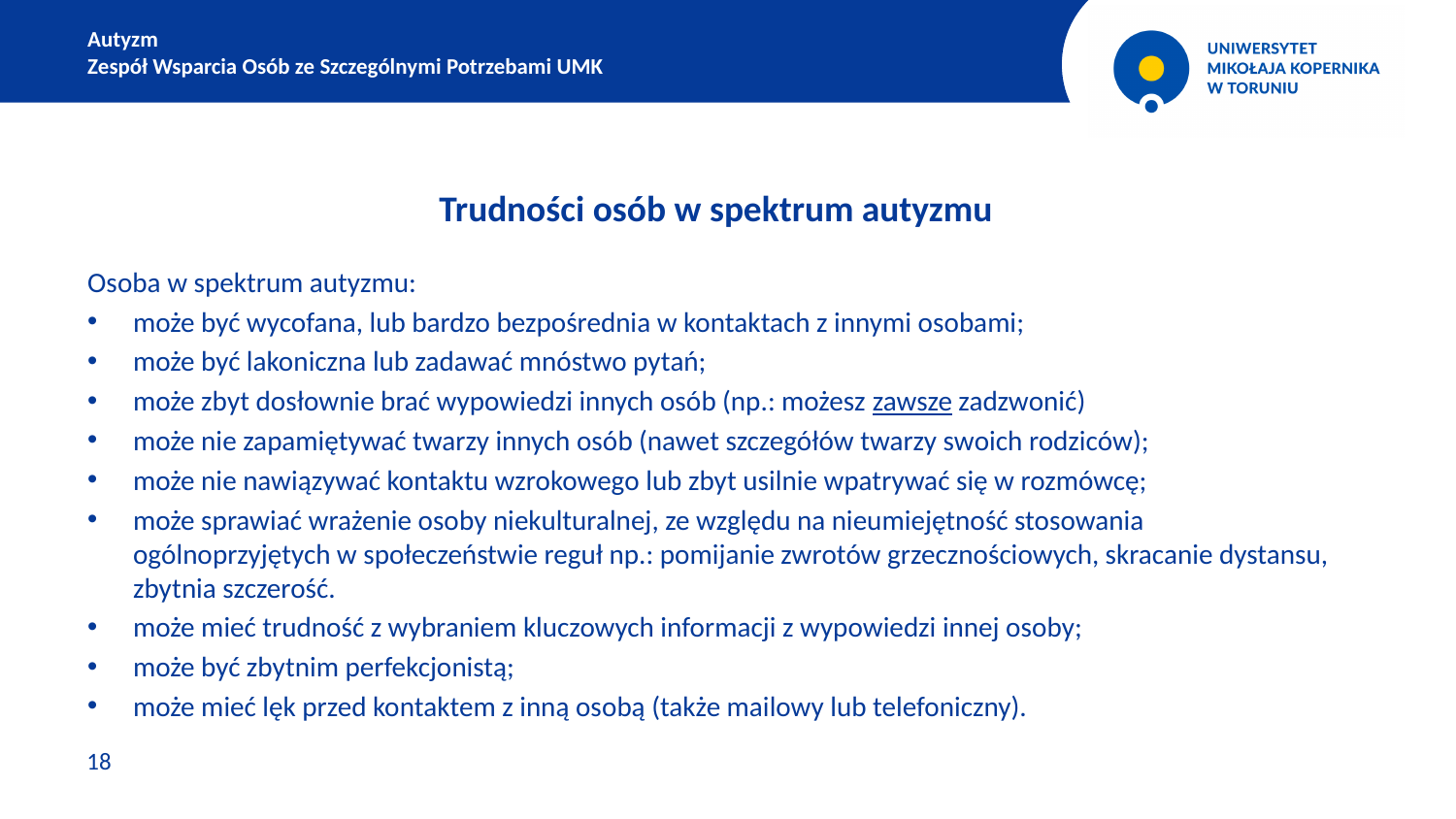

Autyzm
Zespół Wsparcia Osób ze Szczególnymi Potrzebami UMK

Trudności osób w spektrum autyzmu

Osoba w spektrum autyzmu:
może być wycofana, lub bardzo bezpośrednia w kontaktach z innymi osobami;
może być lakoniczna lub zadawać mnóstwo pytań;
może zbyt dosłownie brać wypowiedzi innych osób (np.: możesz zawsze zadzwonić)
może nie zapamiętywać twarzy innych osób (nawet szczegółów twarzy swoich rodziców);
może nie nawiązywać kontaktu wzrokowego lub zbyt usilnie wpatrywać się w rozmówcę;
może sprawiać wrażenie osoby niekulturalnej, ze względu na nieumiejętność stosowania ogólnoprzyjętych w społeczeństwie reguł np.: pomijanie zwrotów grzecznościowych, skracanie dystansu, zbytnia szczerość.
może mieć trudność z wybraniem kluczowych informacji z wypowiedzi innej osoby;
może być zbytnim perfekcjonistą;
może mieć lęk przed kontaktem z inną osobą (także mailowy lub telefoniczny).